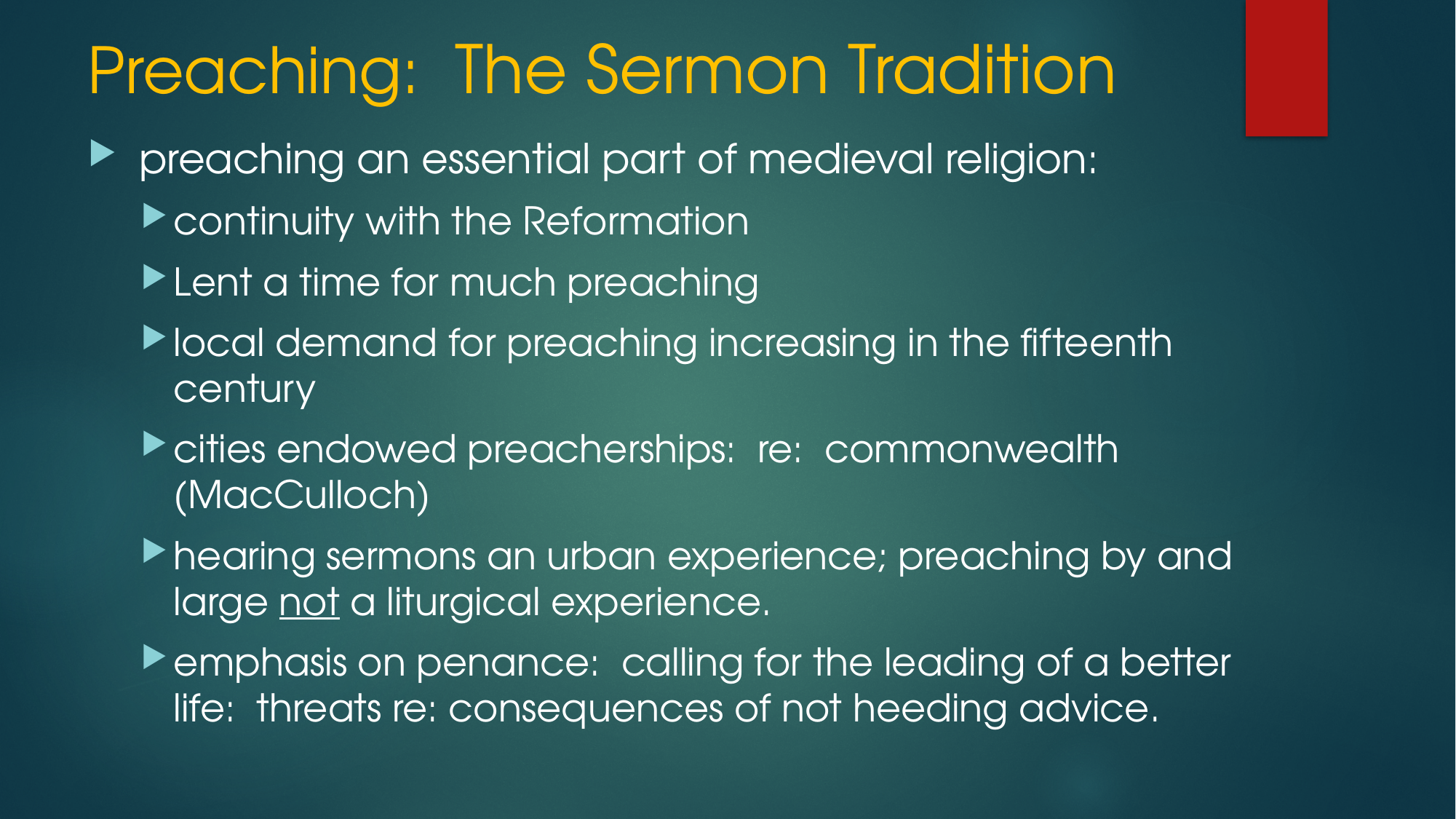

# Preaching:  The Sermon Tradition
 preaching an essential part of medieval religion:
continuity with the Reformation
Lent a time for much preaching
local demand for preaching increasing in the fifteenth century
cities endowed preacherships:  re:  commonwealth (MacCulloch)
hearing sermons an urban experience; preaching by and large not a liturgical experience.
emphasis on penance:  calling for the leading of a better life:  threats re: consequences of not heeding advice.